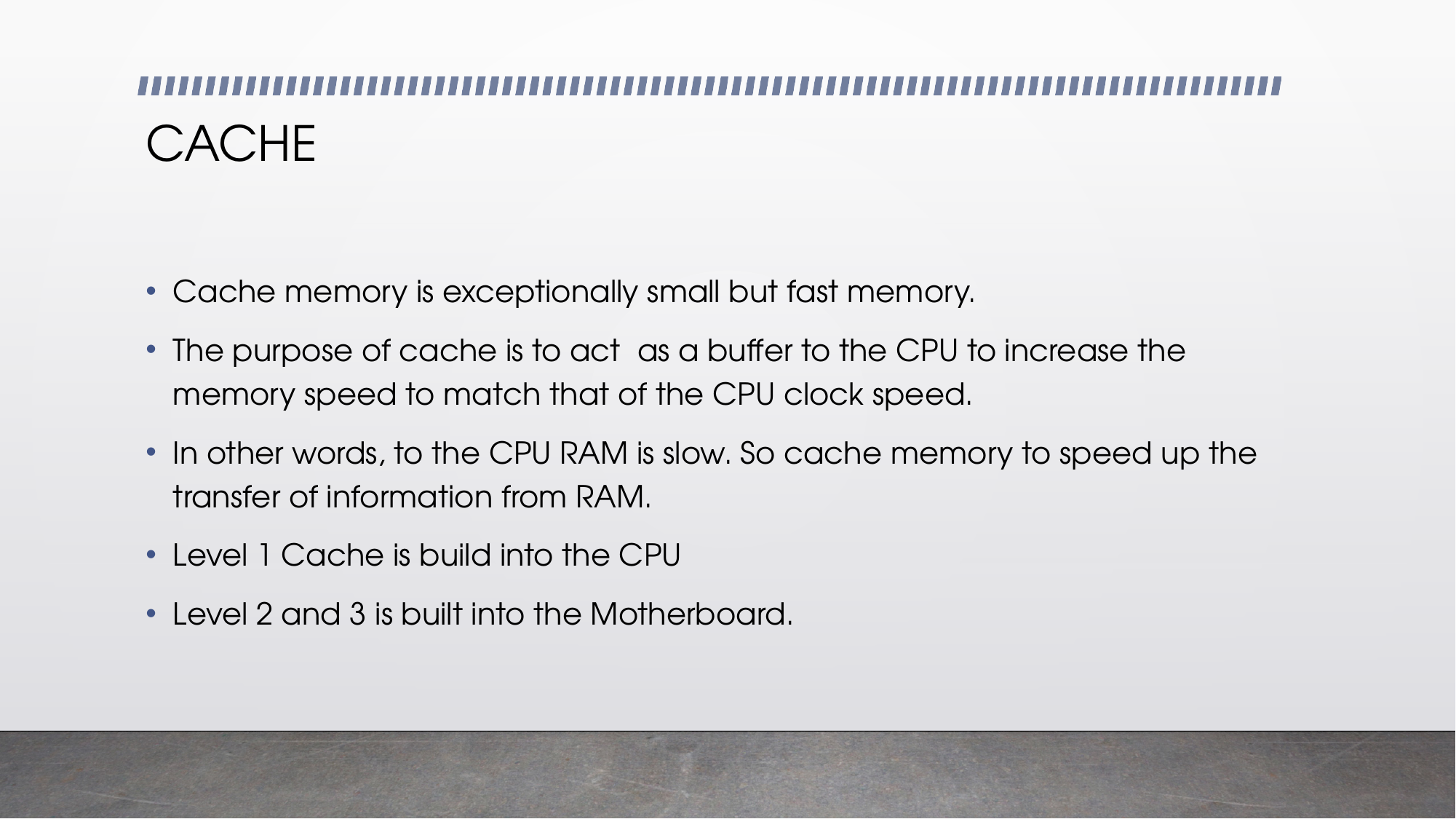

# CACHE
Cache memory is exceptionally small but fast memory.
The purpose of cache is to act  as a buffer to the CPU to increase the memory speed to match that of the CPU clock speed.
In other words, to the CPU RAM is slow. So cache memory to speed up the transfer of information from RAM.
Level 1 Cache is build into the CPU
Level 2 and 3 is built into the Motherboard.